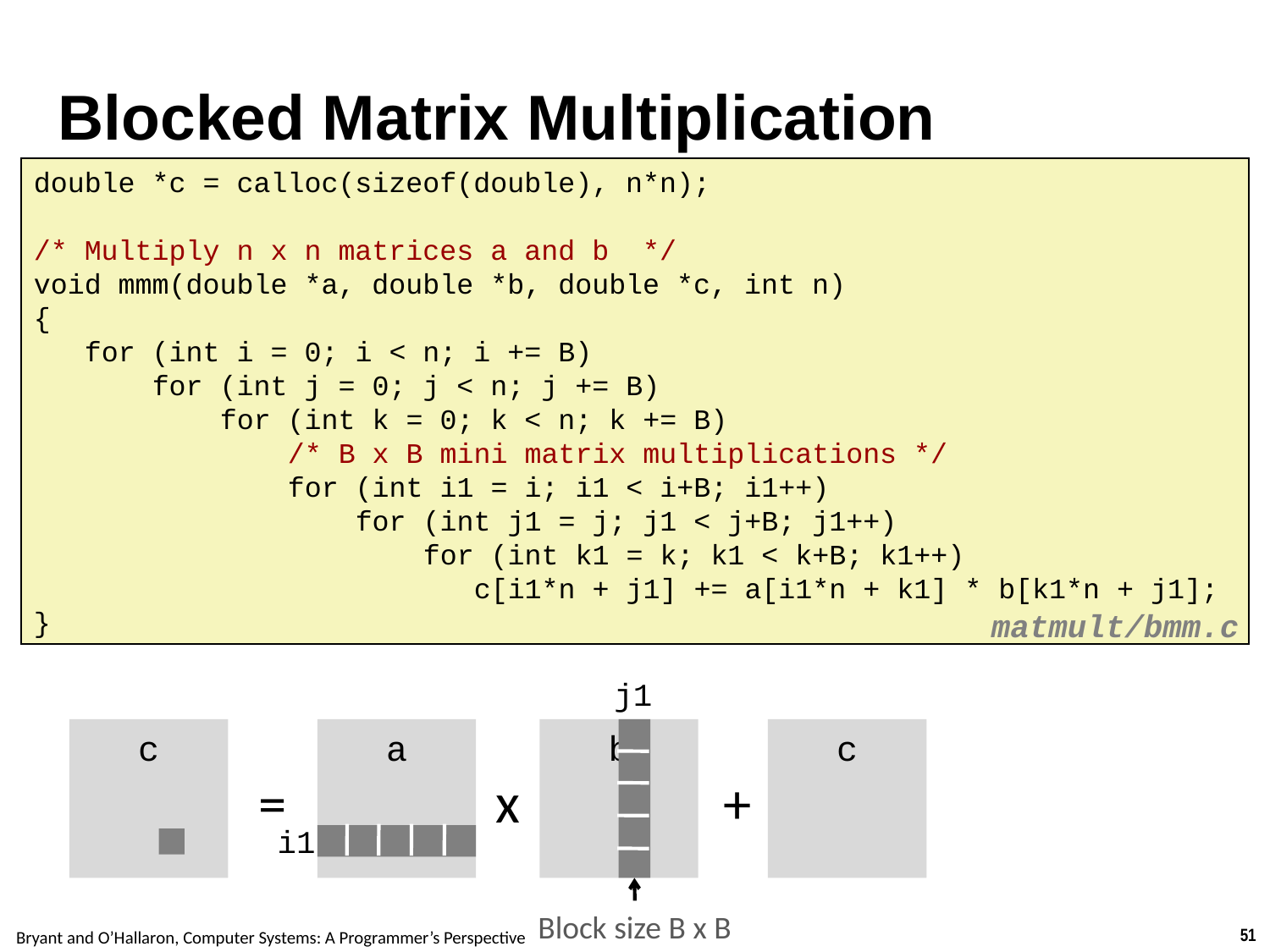

# Blocked Matrix Multiplication
double *c = calloc(sizeof(double), n*n);

/* Multiply n x n matrices a and b  */
void mmm(double *a, double *b, double *c, int n)
{
   for (int i = 0; i < n; i += B)
       for (int j = 0; j < n; j += B)
           for (int k = 0; k < n; k += B)
               /* B x B mini matrix multiplications */
               for (int i1 = i; i1 < i+B; i1++)
                   for (int j1 = j; j1 < j+B; j1++)
                       for (int k1 = k; k1 < k+B; k1++)
                          c[i1*n + j1] += a[i1*n + k1] * b[k1*n + j1];
}
matmult/bmm.c
j1
c
a
b
c
x
=
+

i1

Block size B x B